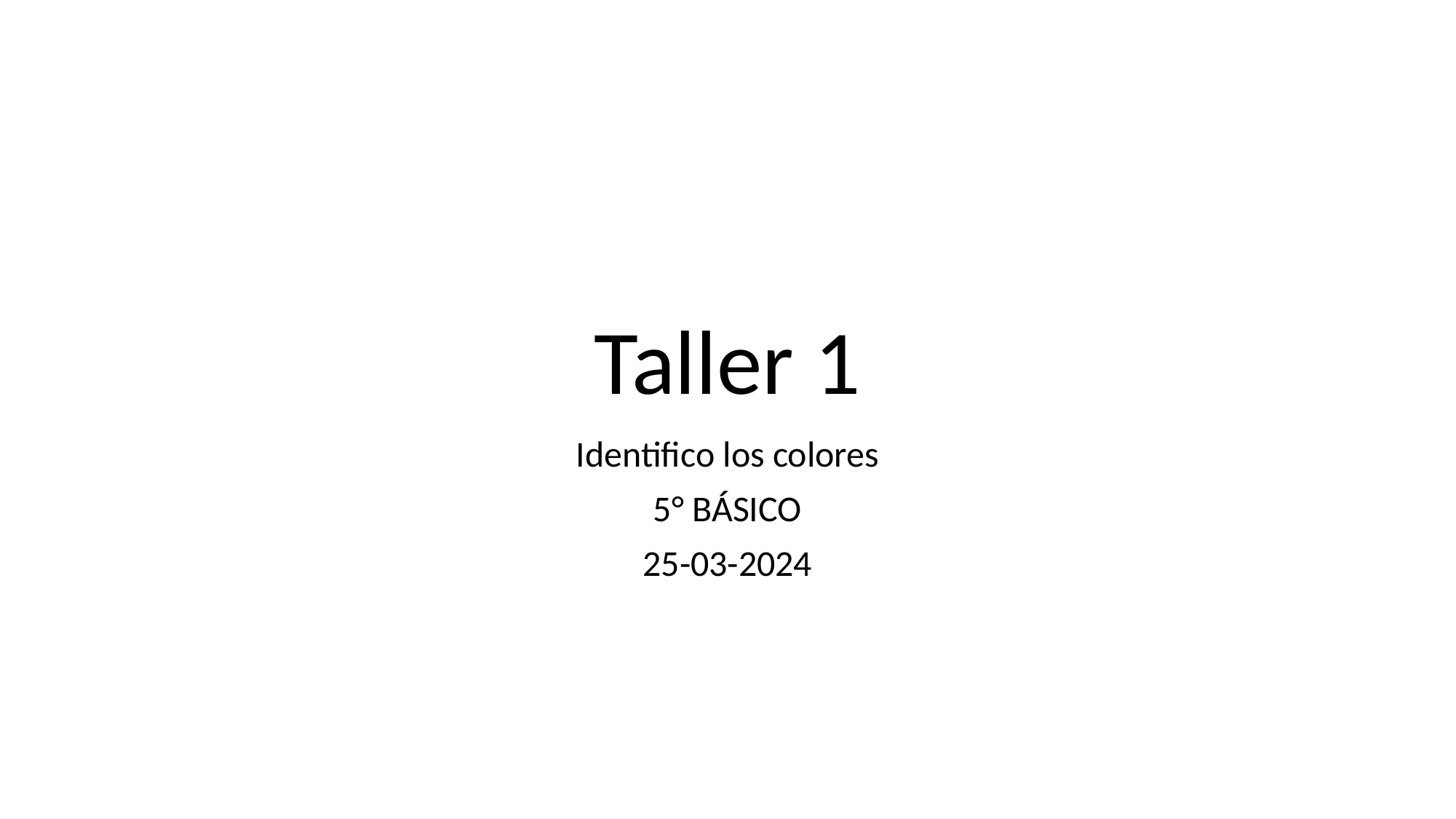

# Taller 1
Identifico los colores
5° BÁSICO
25-03-2024